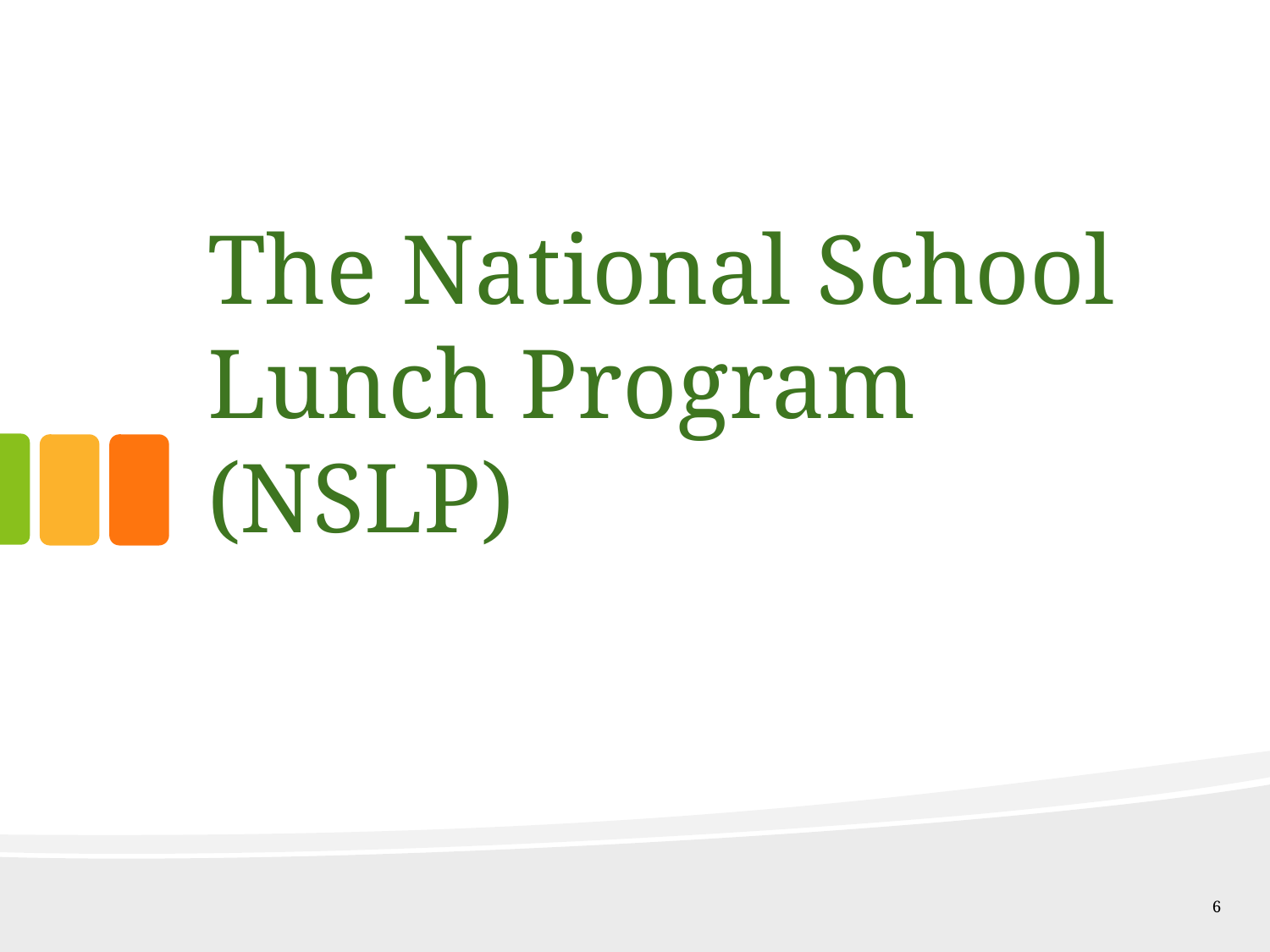

# The National School Lunch Program (NSLP)

6